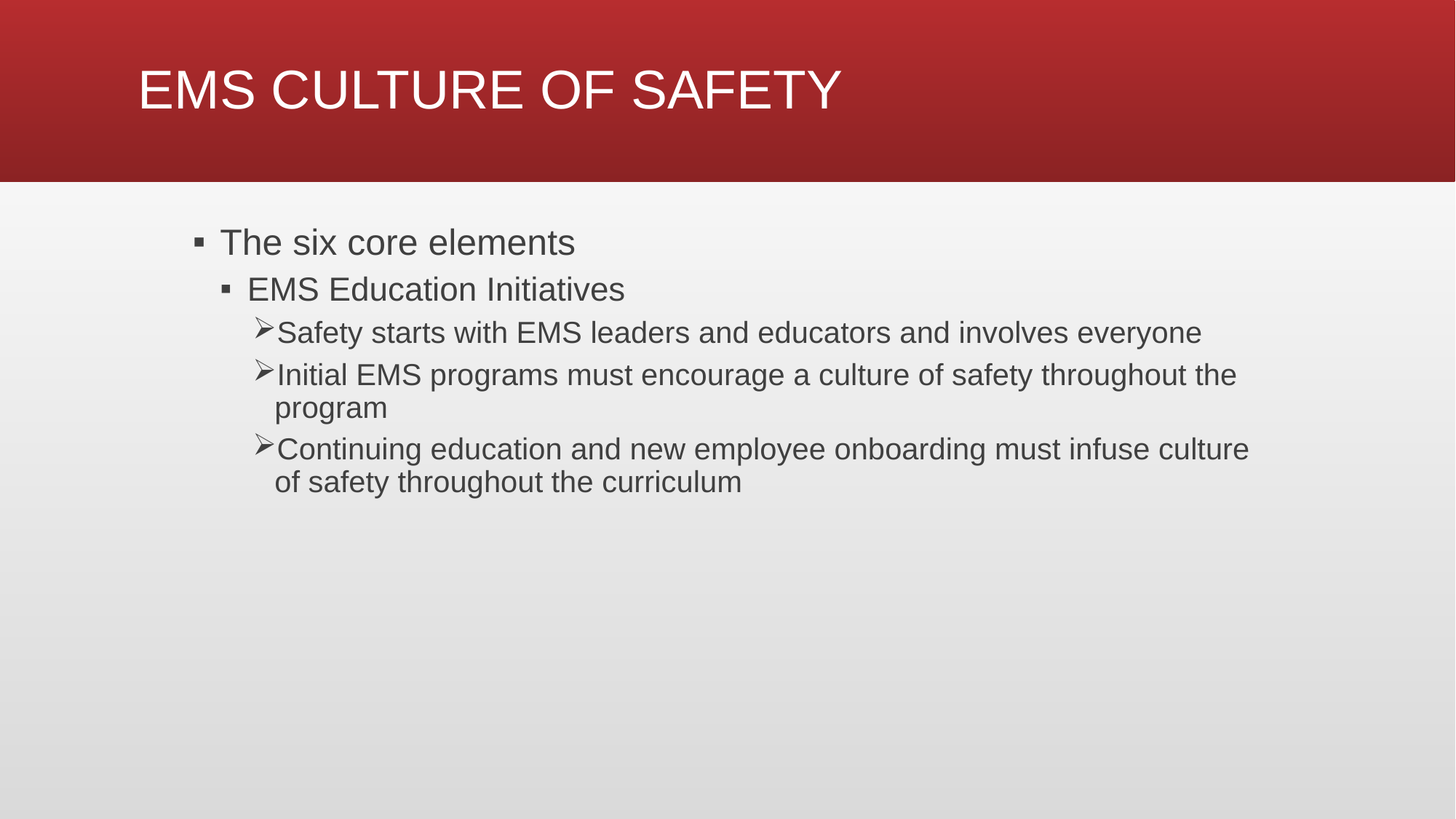

# EMS CULTURE OF SAFETY
The six core elements
EMS Education Initiatives
Safety starts with EMS leaders and educators and involves everyone
Initial EMS programs must encourage a culture of safety throughout the program
Continuing education and new employee onboarding must infuse culture of safety throughout the curriculum